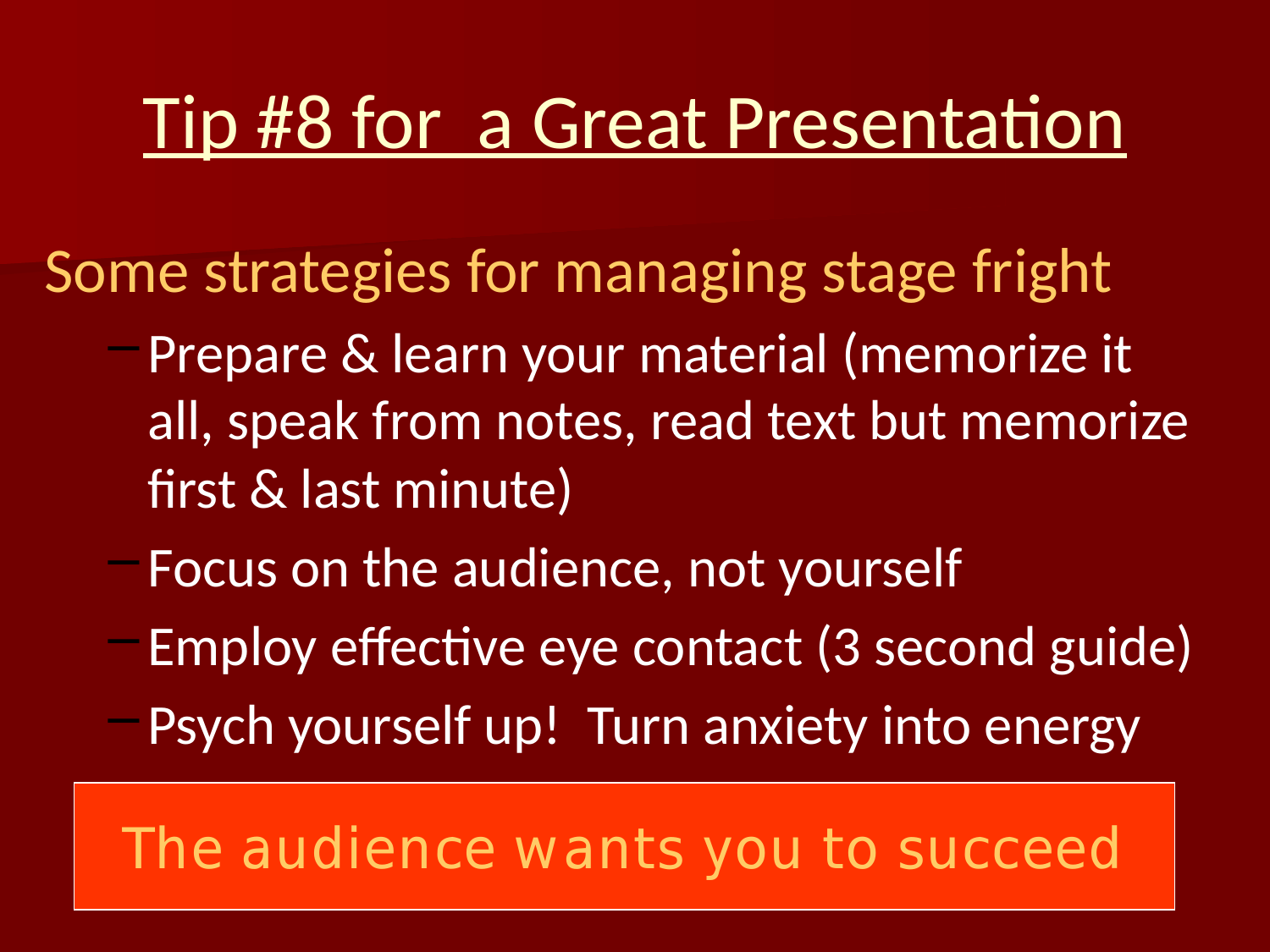

# Tip #8 for  a Great Presentation
Some strategies for managing stage fright
Prepare & learn your material (memorize it all, speak from notes, read text but memorize first & last minute)
Focus on the audience, not yourself
Employ effective eye contact (3 second guide)
Psych yourself up!  Turn anxiety into energy

The audience wants you to succeed